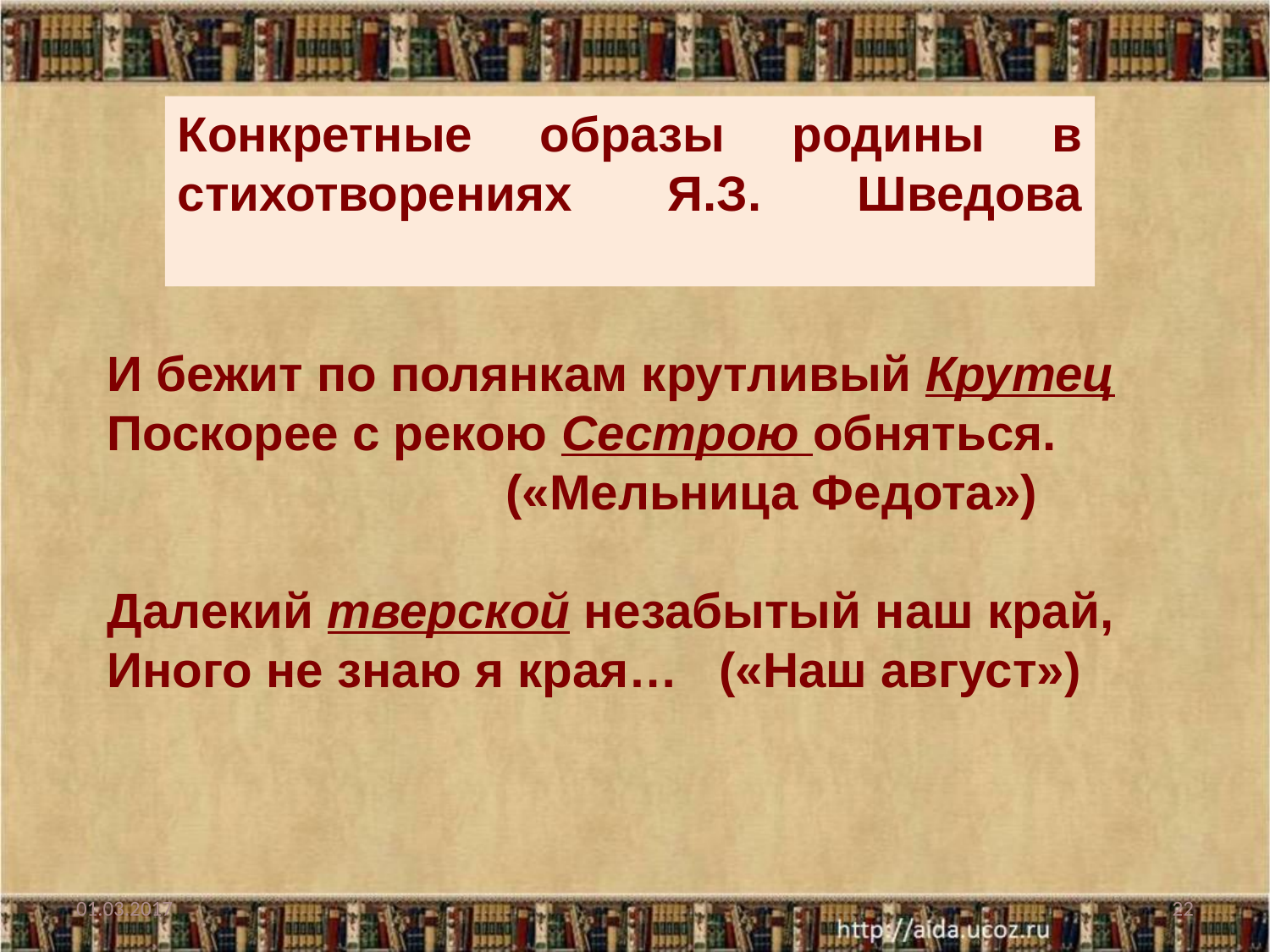

Конкретные образы родины в стихотворениях Я.З. Шведова
И бежит по полянкам крутливый Крутец
Поскорее с рекою Сестрою обняться.
                             («Мельница Федота»)
Далекий тверской незабытый наш край,
Иного не знаю я края…   («Наш август»)
01.03.2017
22